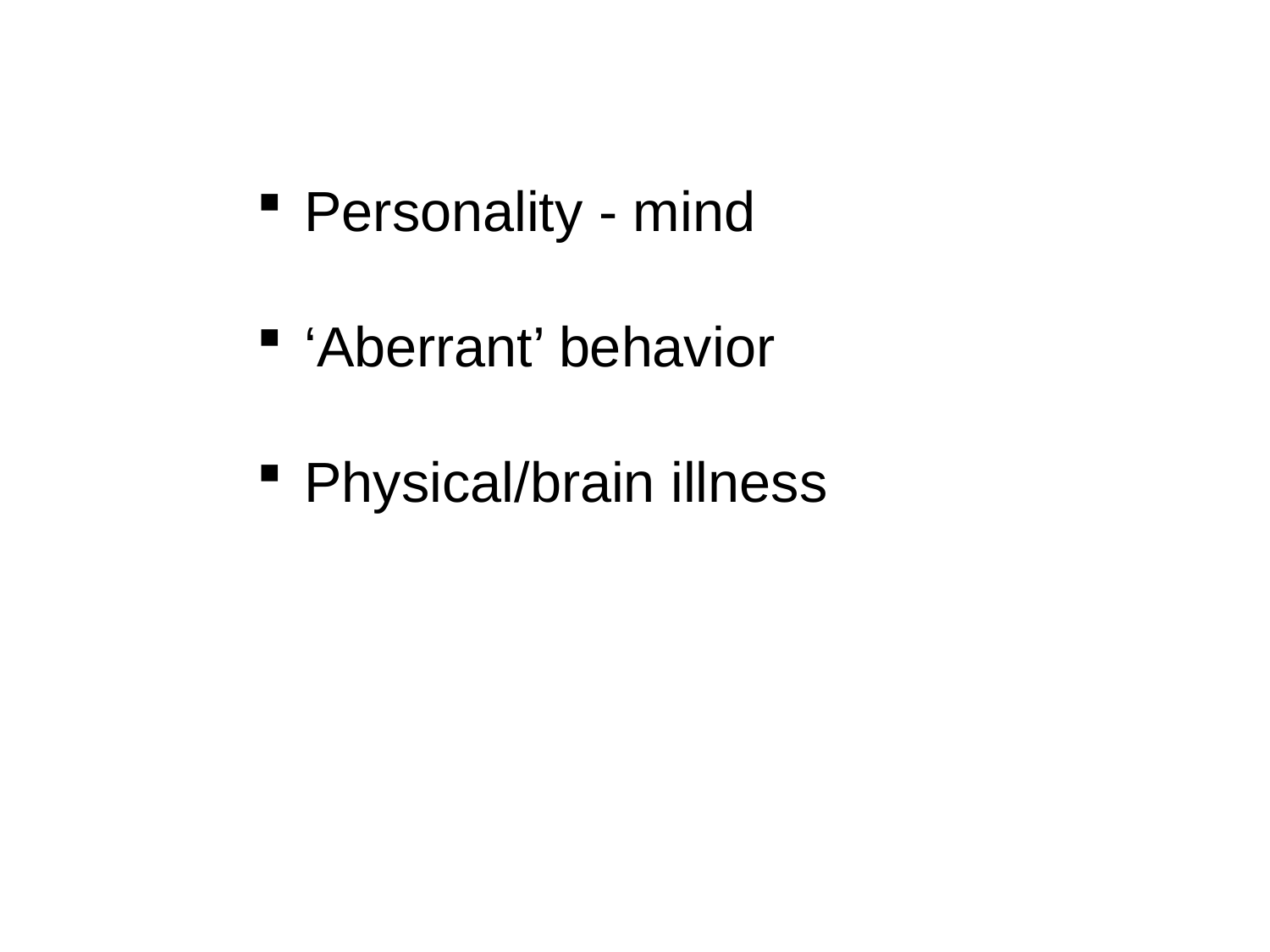

Personality - mind

‘Aberrant’ behavior

Physical/brain illness